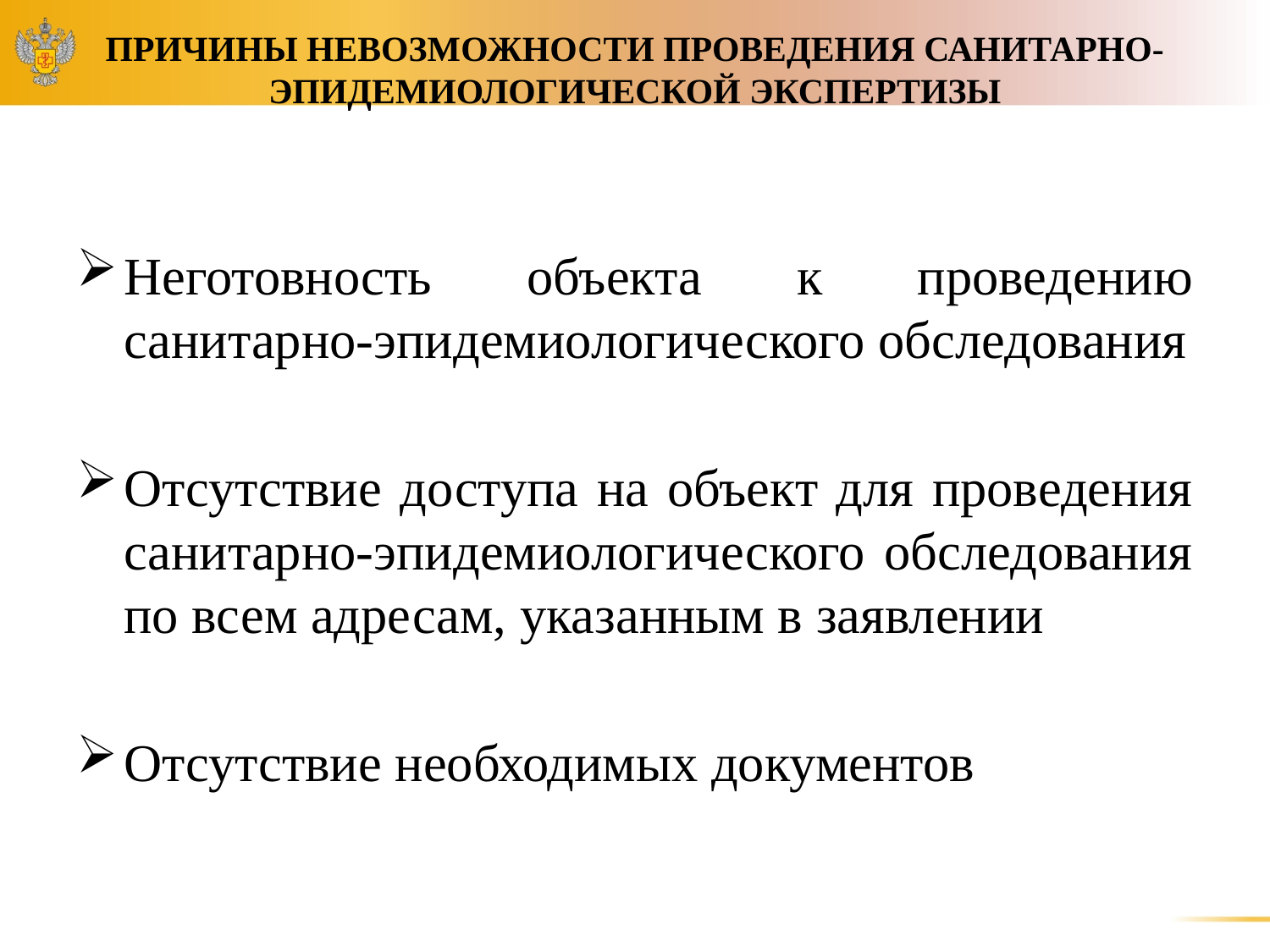

# ПРИЧИНЫ НЕВОЗМОЖНОСТИ ПРОВЕДЕНИЯ САНИТАРНО-ЭПИДЕМИОЛОГИЧЕСКОЙ ЭКСПЕРТИЗЫ
Неготовность объекта к проведению санитарно-эпидемиологического обследования

Отсутствие доступа на объект для проведения санитарно-эпидемиологического обследования по всем адресам, указанным в заявлении

Отсутствие необходимых документов